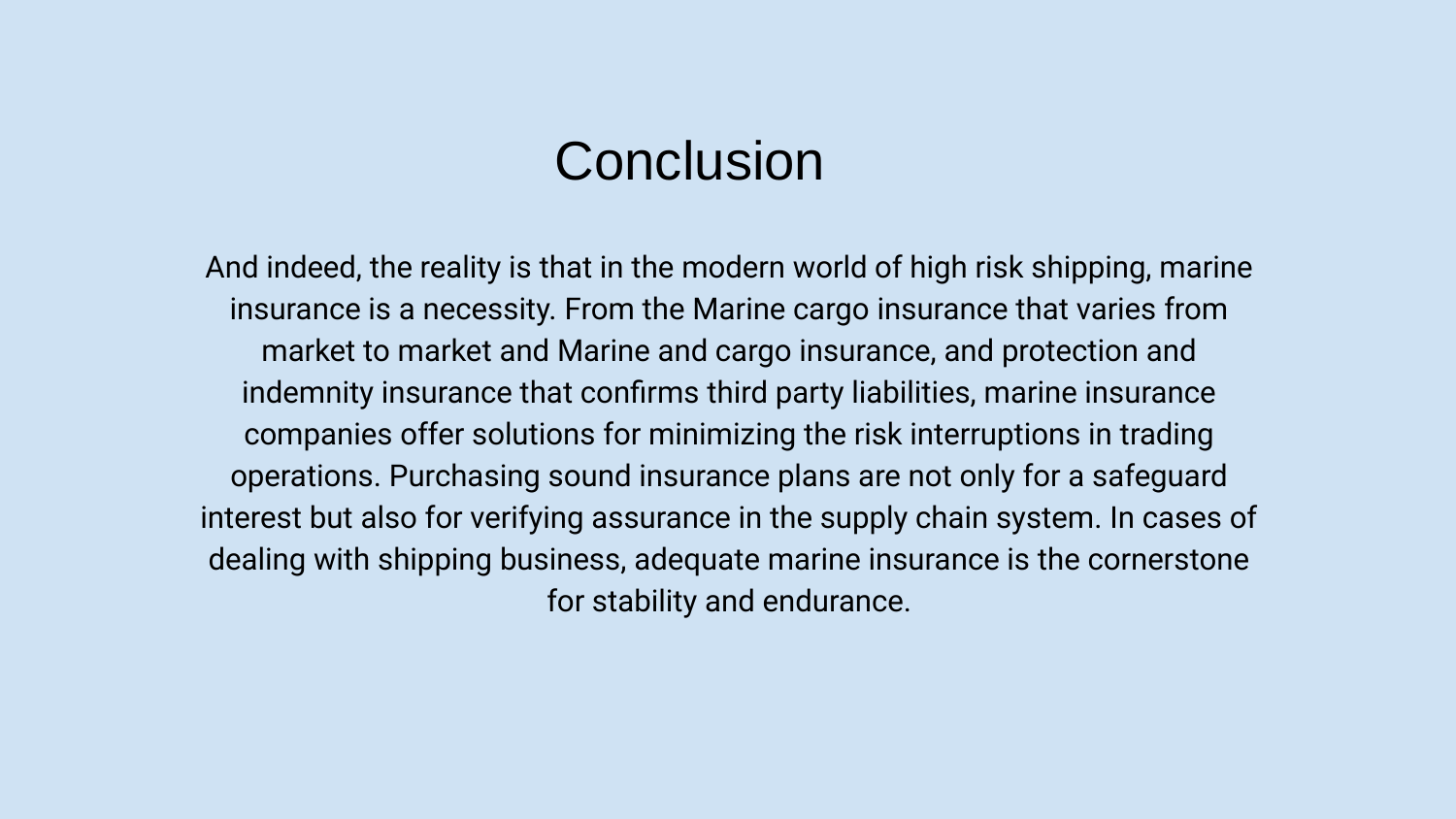

# Conclusion

And indeed, the reality is that in the modern world of high risk shipping, marine insurance is a necessity. From the Marine cargo insurance that varies from market to market and Marine and cargo insurance, and protection and indemnity insurance that confirms third party liabilities, marine insurance companies offer solutions for minimizing the risk interruptions in trading operations. Purchasing sound insurance plans are not only for a safeguard interest but also for verifying assurance in the supply chain system. In cases of dealing with shipping business, adequate marine insurance is the cornerstone for stability and endurance.